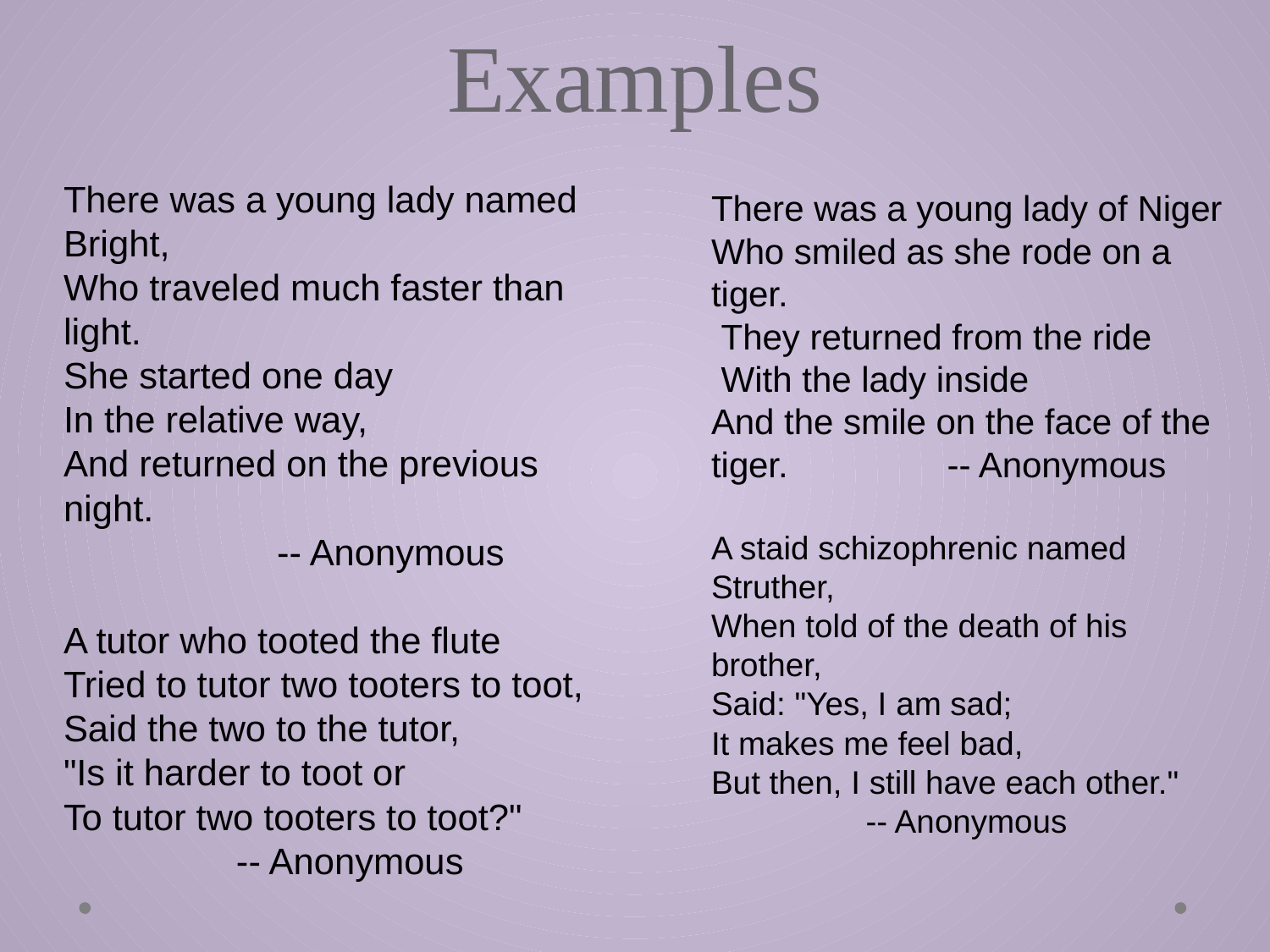

# Examples
There was a young lady named Bright,
Who traveled much faster than light.
She started one day
In the relative way,
And returned on the previous night.
                     -- Anonymous

A tutor who tooted the flute
Tried to tutor two tooters to toot,
Said the two to the tutor,
"Is it harder to toot or
To tutor two tooters to toot?"
                 -- Anonymous

There was a young lady of Niger
Who smiled as she rode on a tiger.
 They returned from the ride
 With the lady inside
And the smile on the face of the tiger.                -- Anonymous

A staid schizophrenic named Struther,
When told of the death of his brother,
Said: "Yes, I am sad;
It makes me feel bad,
But then, I still have each other."
                 -- Anonymous